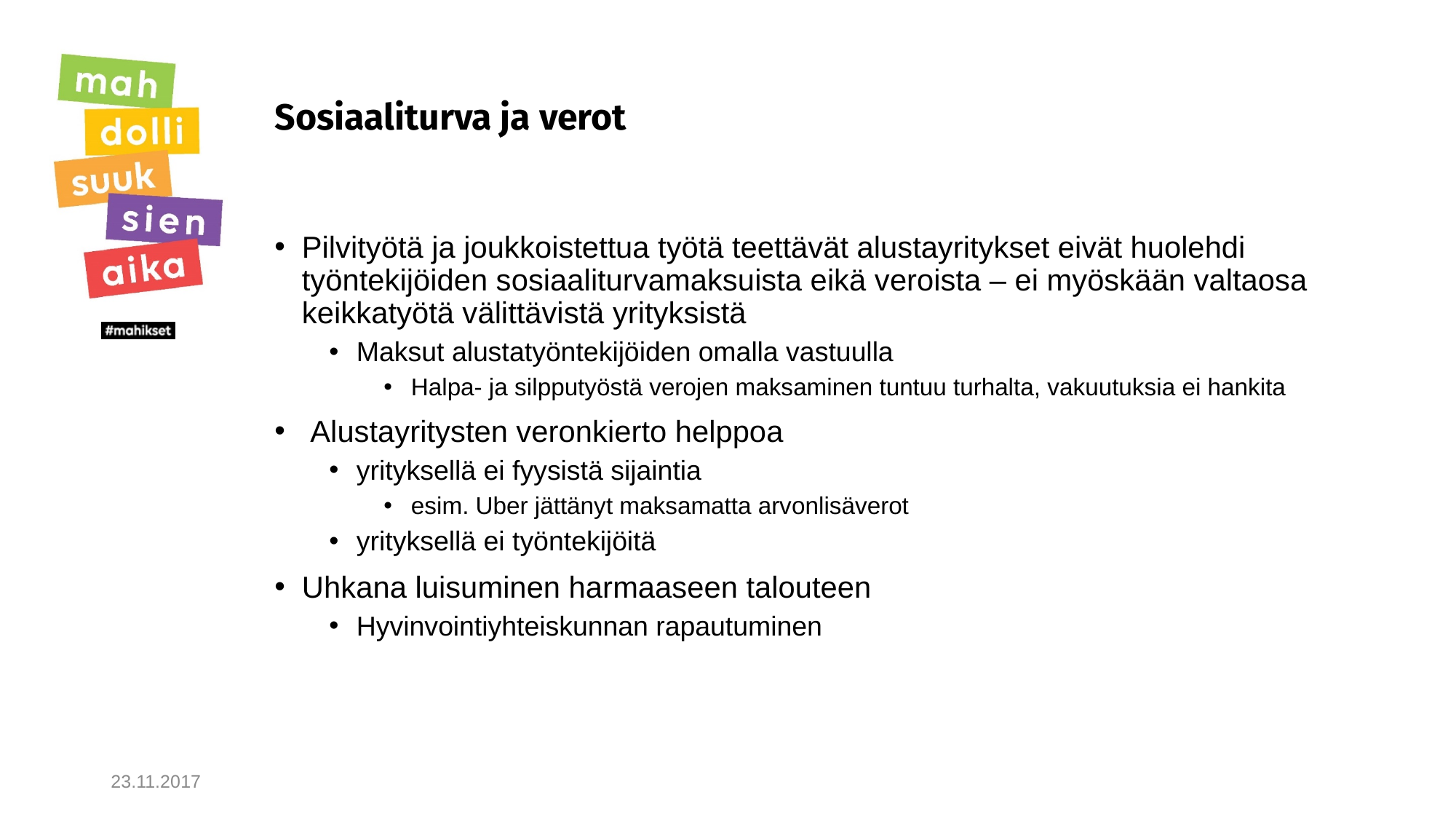

# Sosiaaliturva ja verot
Pilvityötä ja joukkoistettua työtä teettävät alustayritykset eivät huolehdi työntekijöiden sosiaaliturvamaksuista eikä veroista – ei myöskään valtaosa keikkatyötä välittävistä yrityksistä
Maksut alustatyöntekijöiden omalla vastuulla
Halpa- ja silpputyöstä verojen maksaminen tuntuu turhalta, vakuutuksia ei hankita
 Alustayritysten veronkierto helppoa
yrityksellä ei fyysistä sijaintia
esim. Uber jättänyt maksamatta arvonlisäverot
yrityksellä ei työntekijöitä
Uhkana luisuminen harmaaseen talouteen
Hyvinvointiyhteiskunnan rapautuminen
23.11.2017